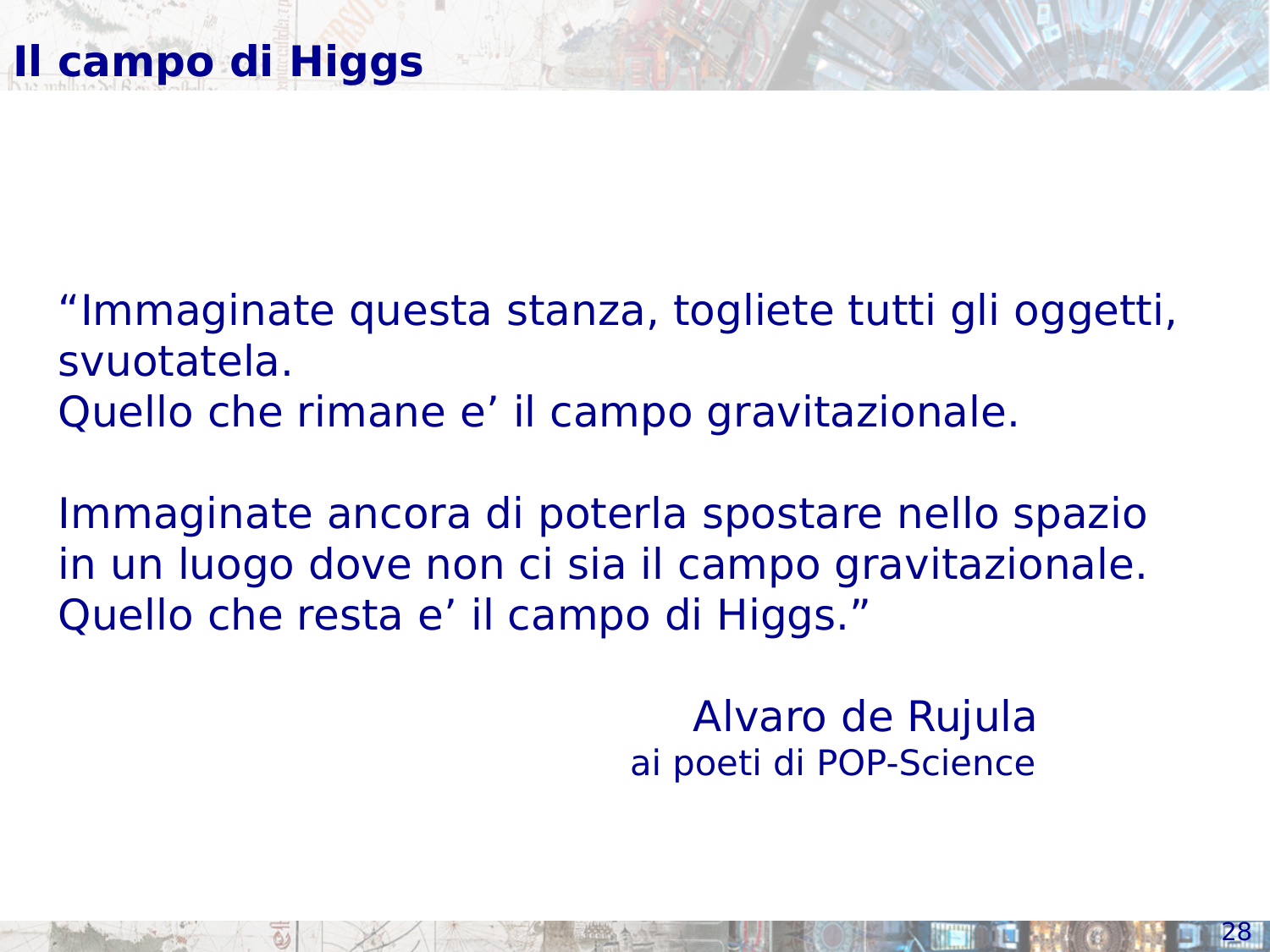

# Il campo di Higgs
“Immaginate questa stanza, togliete tutti gli oggetti, svuotatela.
Quello che rimane e’ il campo gravitazionale.

Immaginate ancora di poterla spostare nello spazio in un luogo dove non ci sia il campo gravitazionale. Quello che resta e’ il campo di Higgs.”

					Alvaro de Rujula
 			                 ai poeti di POP-Science
28